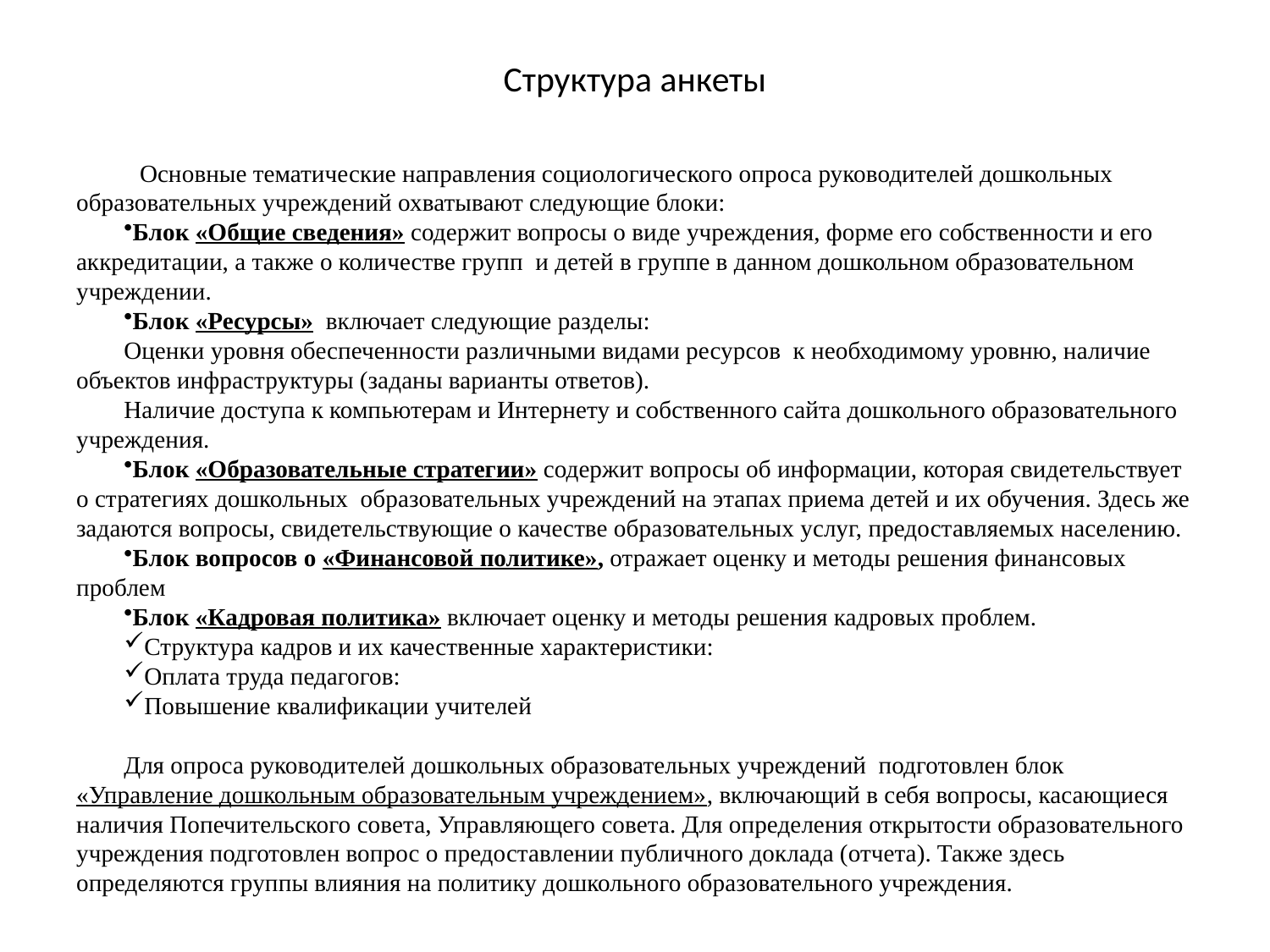

# Структура анкеты
Основные тематические направления социологического опроса руководителей дошкольных образовательных учреждений охватывают следующие блоки:
Блок «Общие сведения» содержит вопросы о виде учреждения, форме его собственности и его аккредитации, а также о количестве групп  и детей в группе в данном дошкольном образовательном учреждении.
Блок «Ресурсы»  включает следующие разделы:
Оценки уровня обеспеченности различными видами ресурсов  к необходимому уровню, наличие объектов инфраструктуры (заданы варианты ответов).
Наличие доступа к компьютерам и Интернету и собственного сайта дошкольного образовательного учреждения.
Блок «Образовательные стратегии» содержит вопросы об информации, которая свидетельствует о стратегиях дошкольных  образовательных учреждений на этапах приема детей и их обучения. Здесь же задаются вопросы, свидетельствующие о качестве образовательных услуг, предоставляемых населению.
Блок вопросов о «Финансовой политике», отражает оценку и методы решения финансовых проблем
Блок «Кадровая политика» включает оценку и методы решения кадровых проблем.
Структура кадров и их качественные характеристики:
Оплата труда педагогов:
Повышение квалификации учителей

Для опроса руководителей дошкольных образовательных учреждений  подготовлен блок «Управление дошкольным образовательным учреждением», включающий в себя вопросы, касающиеся наличия Попечительского совета, Управляющего совета. Для определения открытости образовательного учреждения подготовлен вопрос о предоставлении публичного доклада (отчета). Также здесь определяются группы влияния на политику дошкольного образовательного учреждения.